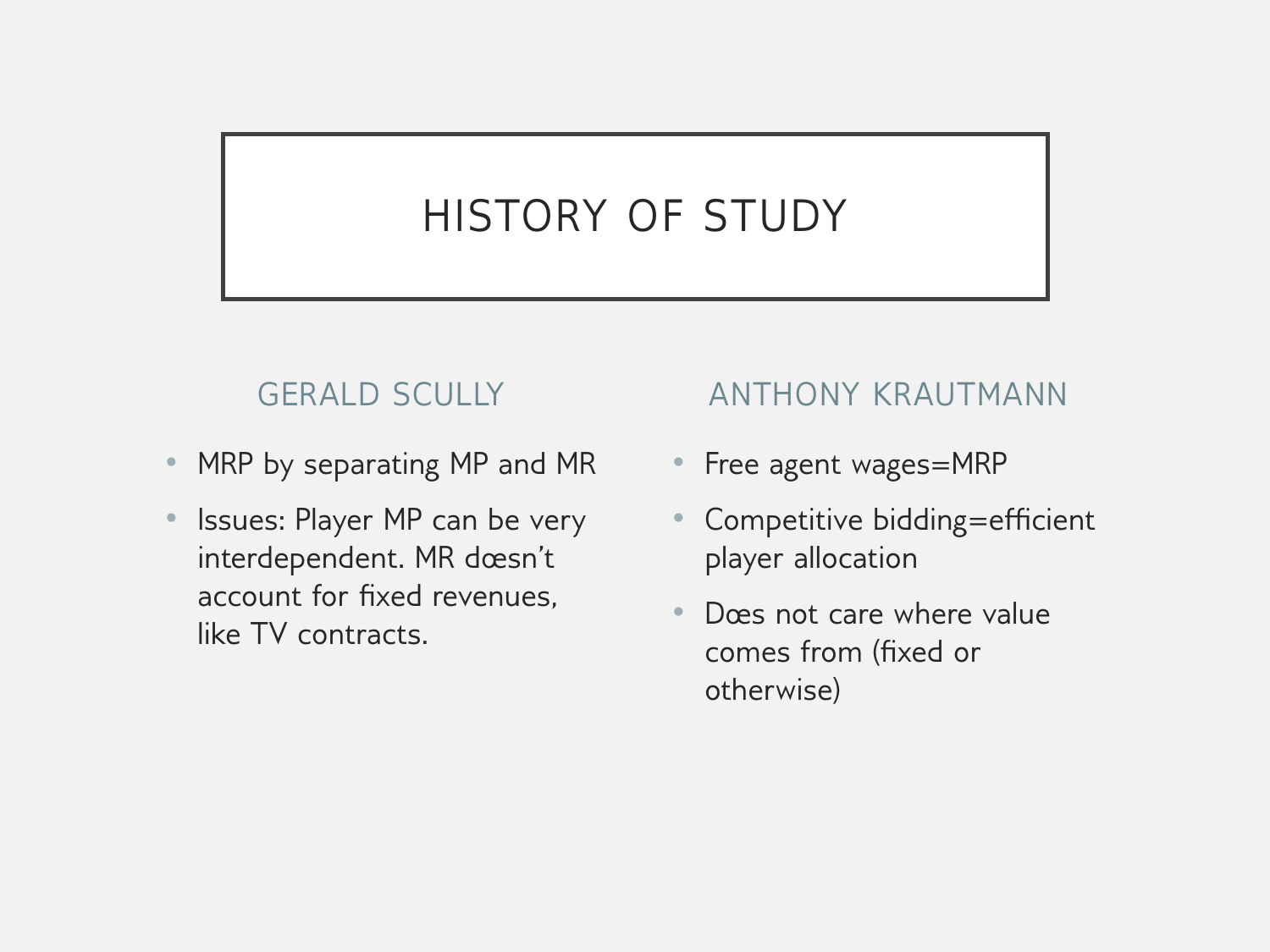

# History of study
Gerald Scully
Anthony Krautmann
MRP by separating MP and MR
Issues: Player MP can be very interdependent. MR doesn’t account for fixed revenues, like TV contracts.
Free agent wages=MRP
Competitive bidding=efficient player allocation
Does not care where value  comes from (fixed or otherwise)